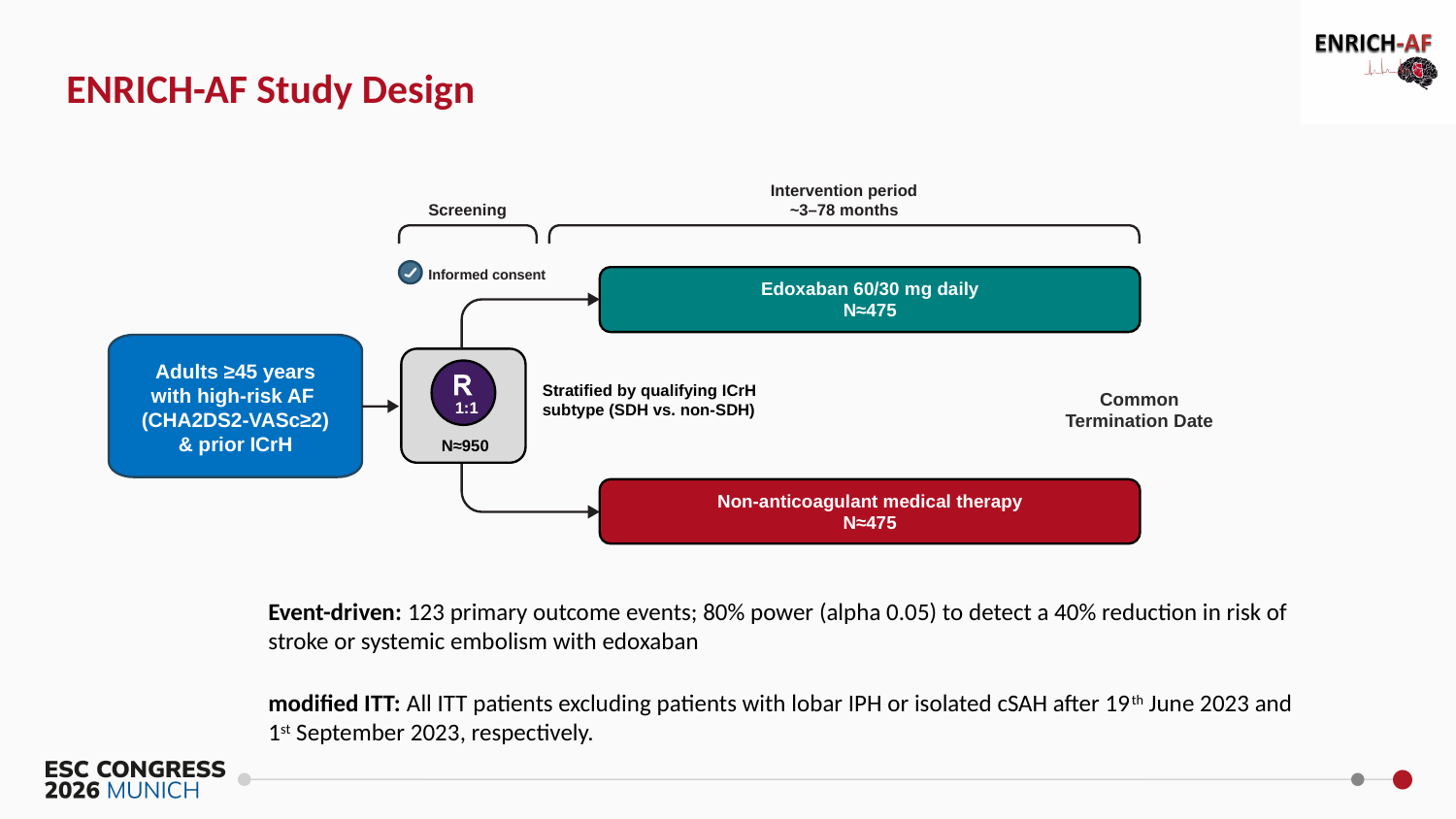

ENRICH-AF Study Design
Intervention period
~3–78 months
Screening

Informed consent

Edoxaban 60/30 mg daily
N≈475

Adults ≥45 years
with high-risk AF
(CHA2DS2-VASc≥2)
& prior ICrH

1:1

N≈950

Non-anticoagulant medical therapy
N≈475

Stratified by qualifying ICrH subtype (SDH vs. non-SDH)
Common
Termination Date
Event-driven: 123 primary outcome events; 80% power (alpha 0.05) to detect a 40% reduction in risk of stroke or systemic embolism with edoxaban
modified ITT: All ITT patients excluding patients with lobar IPH or isolated cSAH after 19th June 2023 and 1st September 2023, respectively.